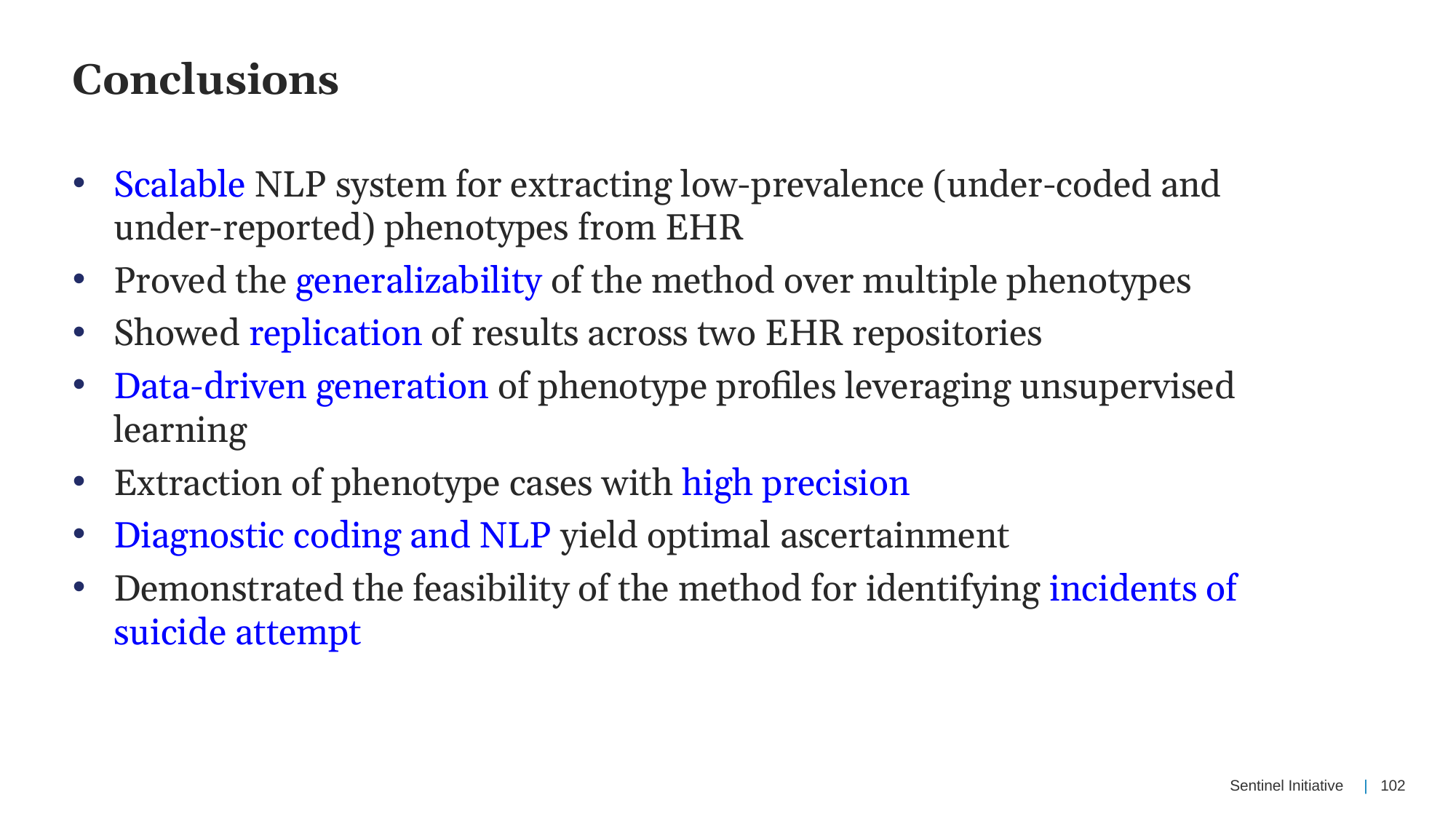

# Conclusions
Scalable NLP system for extracting low-prevalence (under-coded and under-reported) phenotypes from EHR
Proved the generalizability of the method over multiple phenotypes
Showed replication of results across two EHR repositories
Data-driven generation of phenotype profiles leveraging unsupervised learning
Extraction of phenotype cases with high precision
Diagnostic coding and NLP yield optimal ascertainment
Demonstrated the feasibility of the method for identifying incidents of suicide attempt